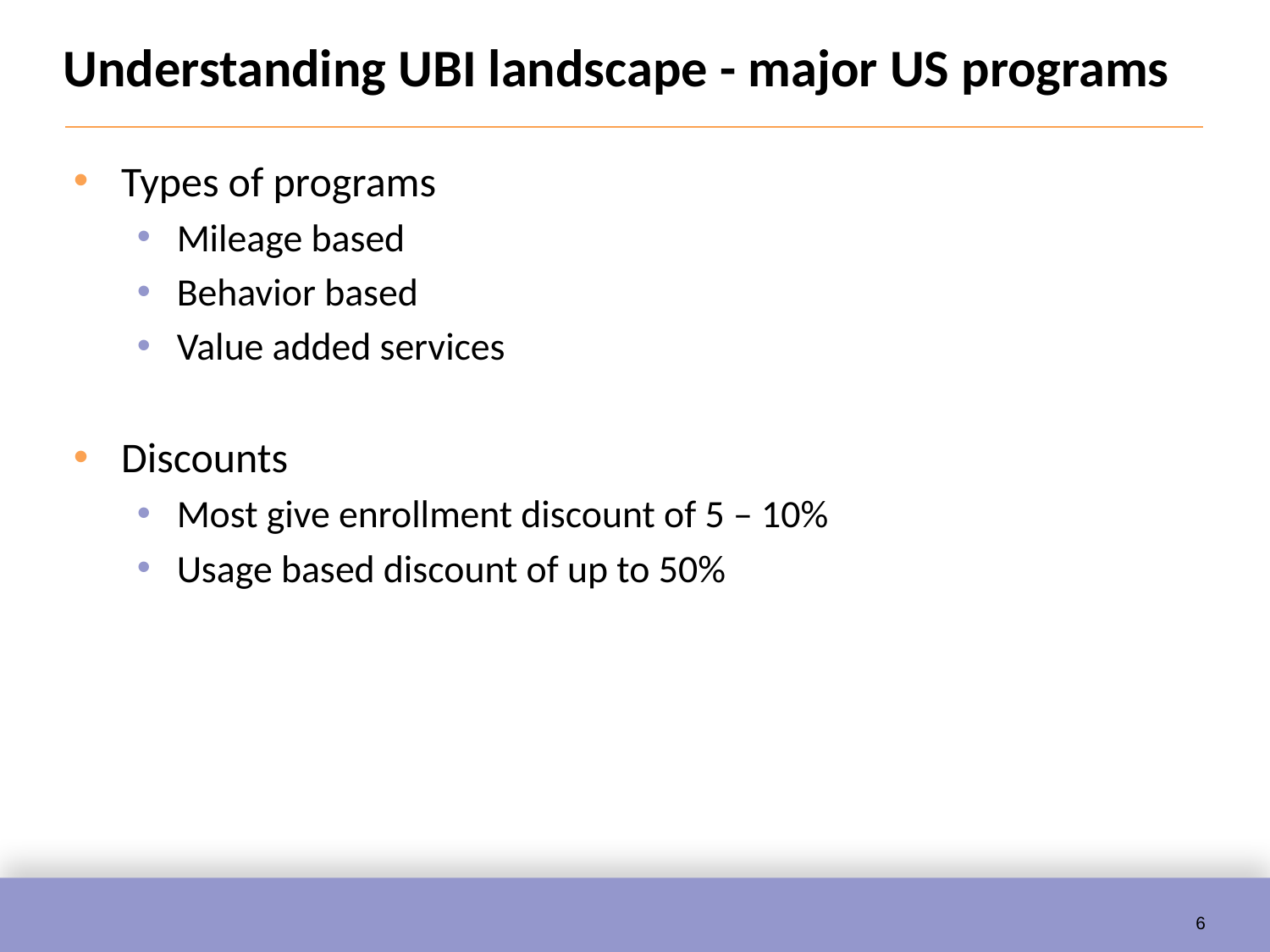

# Understanding UBI landscape - major US programs
Types of programs
Mileage based
Behavior based
Value added services

Discounts
Most give enrollment discount of 5 – 10%
Usage based discount of up to 50%